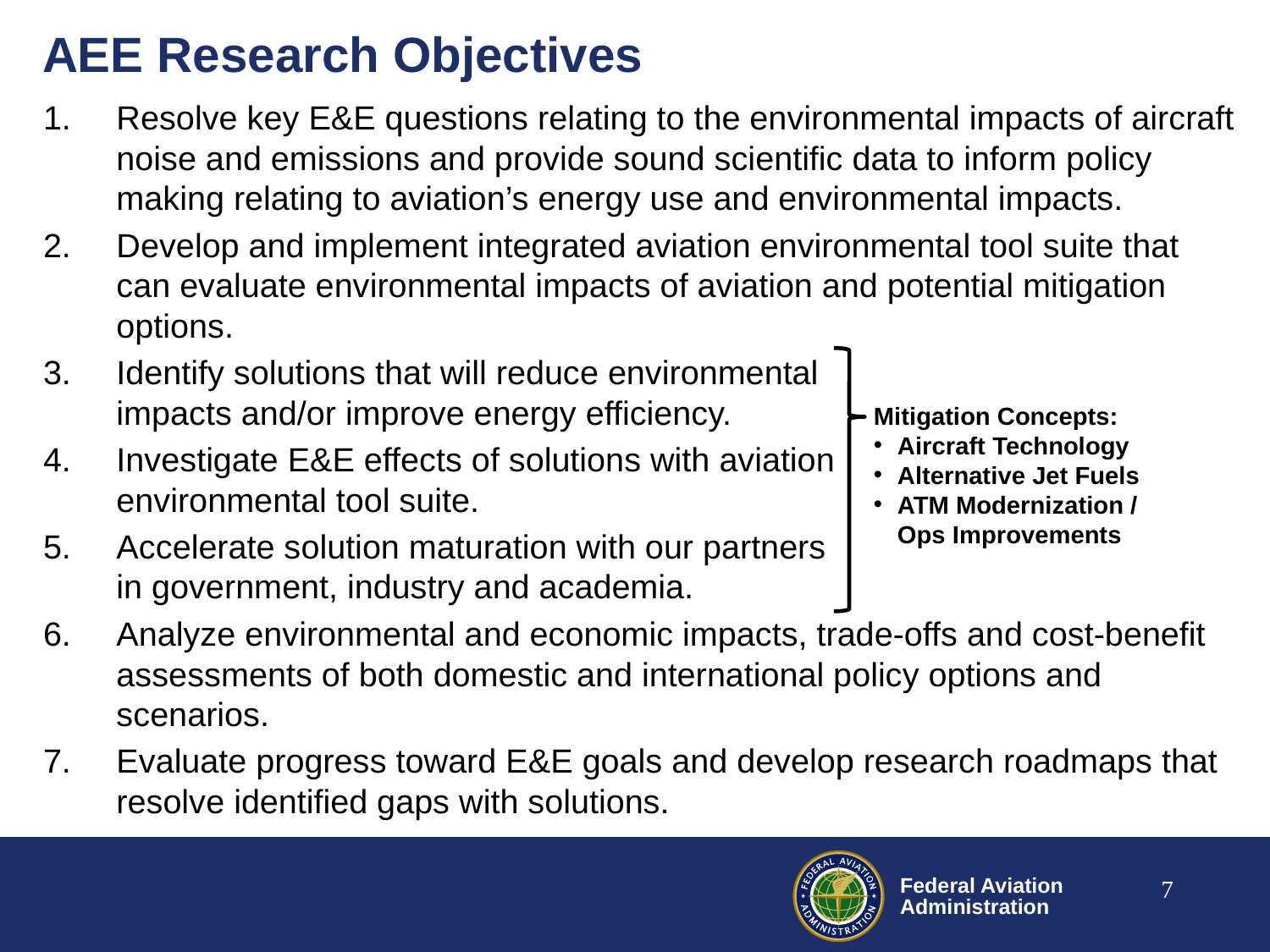

# AEE Research Objectives
Resolve key E&E questions relating to the environmental impacts of aircraft noise and emissions and provide sound scientific data to inform policy making relating to aviation’s energy use and environmental impacts.
Develop and implement integrated aviation environmental tool suite that can evaluate environmental impacts of aviation and potential mitigation options.
Identify solutions that will reduce environmental
impacts and/or improve energy efficiency.
Investigate E&E effects of solutions with aviation
environmental tool suite.
Accelerate solution maturation with our partners
in government, industry and academia.
Analyze environmental and economic impacts, trade-offs and cost-benefit assessments of both domestic and international policy options and scenarios.
Evaluate progress toward E&E goals and develop research roadmaps that resolve identified gaps with solutions.

Mitigation Concepts:
Aircraft Technology
Alternative Jet Fuels
ATM Modernization / Ops Improvements
7